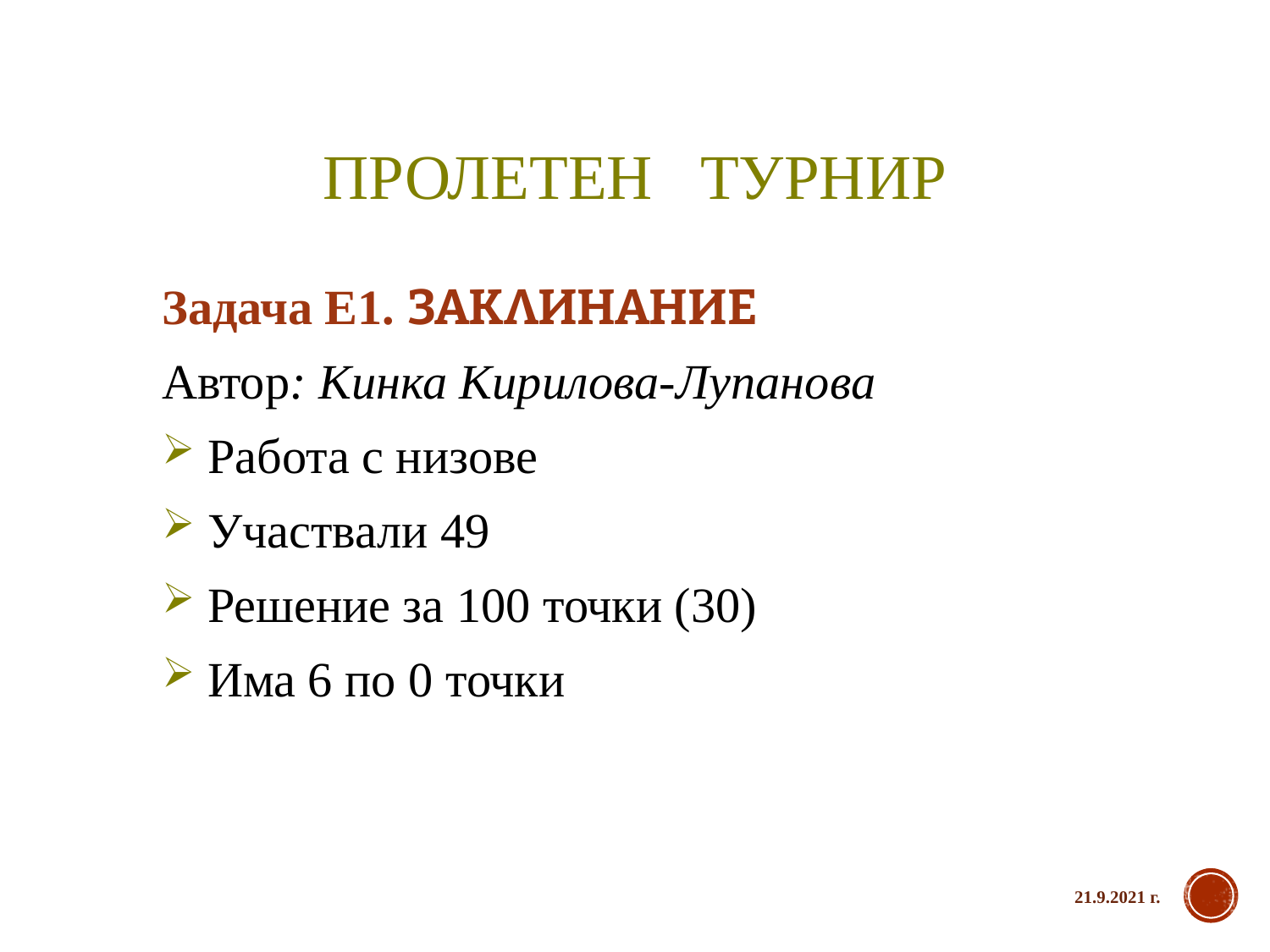

# ПРОЛЕТЕН   турнир
Задача Е1. ЗАКЛИНАНИЕ
Автор: Кинка Кирилова-Лупанова
 Работа с низове
 Участвали 49
 Решение за 100 точки (30)
 Има 6 по 0 точки

21.9.2021 г.